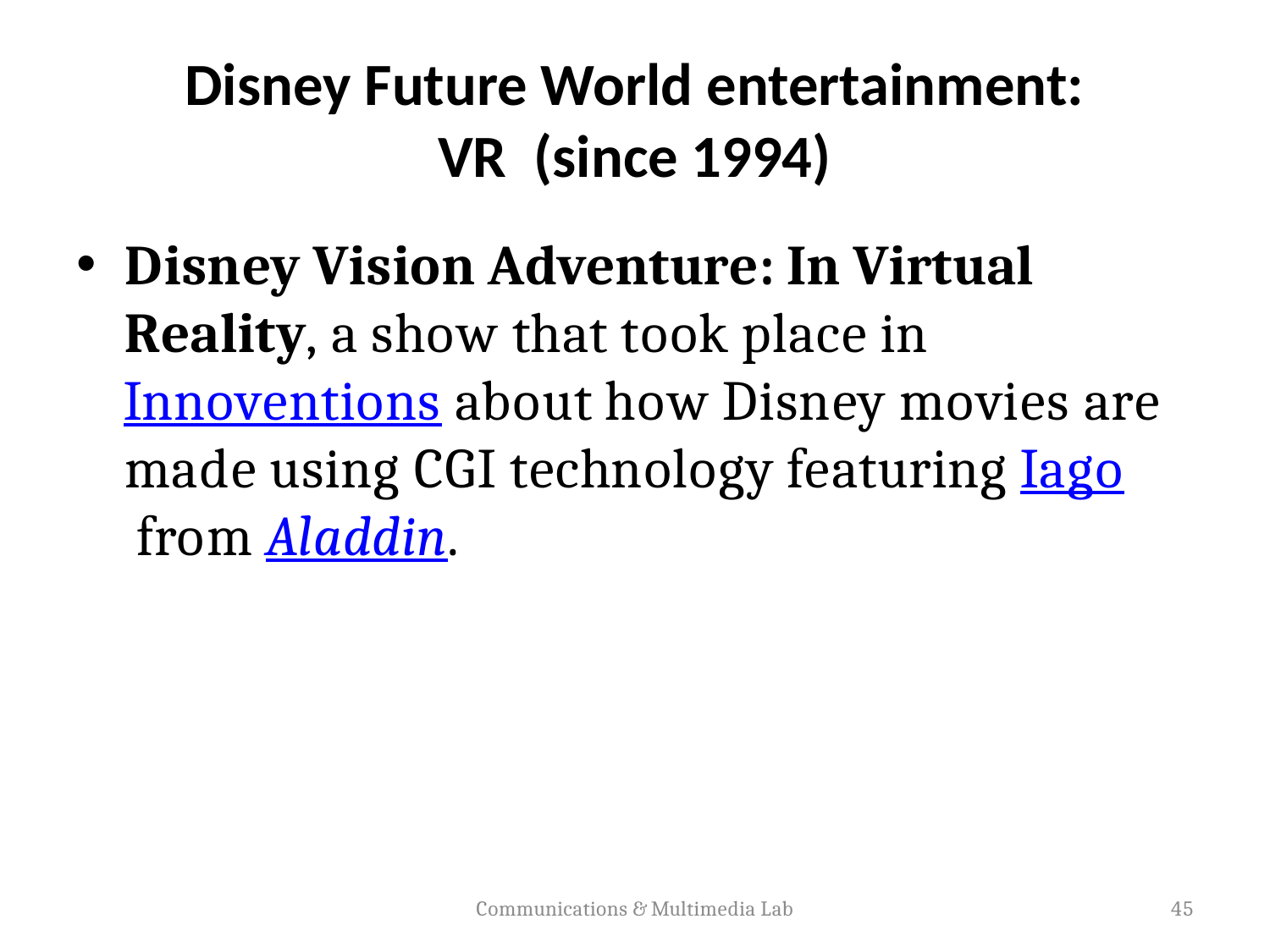

# Disney Future World entertainment: VR  (since 1994)
Disney Vision Adventure: In Virtual Reality, a show that took place in Innoventions about how Disney movies are made using CGI technology featuring Iago from Aladdin.

Communications & Multimedia Lab
45